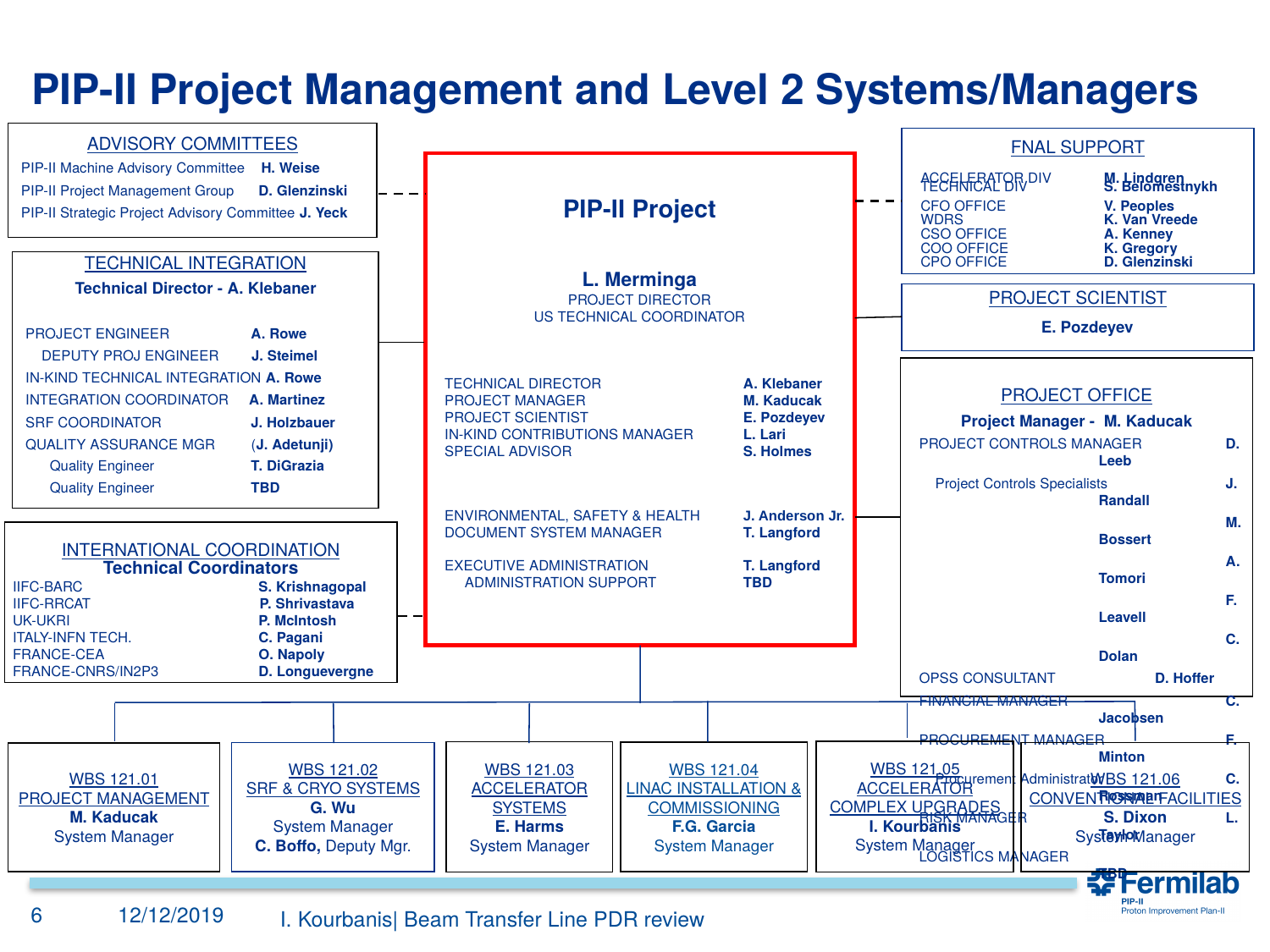

# PIP-II Project Management and Level 2 Systems/Managers
ADVISORY COMMITTEES
PIP-II Machine Advisory Committee    H. Weise
PIP-II Project Management Group      D. Glenzinski
PIP-II Strategic Project Advisory Committee J. Yeck

FNAL SUPPORT

ACCELERATOR DIV	 M. Lindgren
TECHNICAL DIV	 S. Belomestnykh
CFO OFFICE 	 V. Peoples
WDRS 	 K. Van Vreede
CSO OFFICE	 A. Kenney
COO OFFICE	 K. Gregory
CPO OFFICE	 D. Glenzinski

PIP-II Project

L. Merminga
PROJECT DIRECTOR
US TECHNICAL COORDINATOR

TECHNICAL DIRECTOR	A. Klebaner
PROJECT MANAGER	M. Kaducak
PROJECT SCIENTIST	E. Pozdeyev
IN-KIND CONTRIBUTIONS MANAGER	L. Lari
SPECIAL ADVISOR	S. Holmes

ENVIRONMENTAL, SAFETY & HEALTH	J. Anderson Jr.
DOCUMENT SYSTEM MANAGER	T. Langford

EXECUTIVE ADMINISTRATION	T. Langford
     ADMINISTRATION SUPPORT	TBD

TECHNICAL INTEGRATION
Technical Director - A. Klebaner

PROJECT ENGINEER	          A. Rowe
    DEPUTY PROJ ENGINEER        J. Steimel
IN-KIND TECHNICAL INTEGRATION A. Rowe
INTEGRATION COORDINATOR     A. Martinez
SRF COORDINATOR 	          J. Holzbauer
QUALITY ASSURANCE MGR         (J. Adetunji)
      Quality Engineer 	          T. DiGrazia
      Quality Engineer 	          TBD

PROJECT OFFICE
Project Manager -  M. Kaducak
PROJECT CONTROLS MANAGER	D. Leeb
    Project Controls Specialists	J. Randall
		M. Bossert
                                                   	A. Tomori
		F. Leavell
		C. Dolan
OPSS Consultant 	              D. Hoffer
FINANCIAL MANAGER		C. Jacobsen
PROCUREMENT MANAGER	F. Minton
    Procurement Administrator	C. Rossman
RISK MANAGER		L. Taylor
LOGISTICS MANAGER		TBD

INTERNATIONAL COORDINATION
Technical Coordinators
  IIFC-BARC	S. Krishnagopal
  IIFC-RRCAT                                          P. Shrivastava
  UK-UKRI                  	P. McIntosh
  ITALY-INFN TECH.	C. Pagani
  FRANCE-CEA	O. Napoly
  FRANCE-CNRS/IN2P3	D. Longuevergne

WBS 121.05
ACCELERATOR COMPLEX UPGRADES
I. Kourbanis
System Manager
WBS 121.03
ACCELERATOR SYSTEMS
E. Harms
System Manager
WBS 121.04
LINAC INSTALLATION & COMMISSIONING
F.G. Garcia
System Manager
WBS 121.02
SRF & CRYO SYSTEMS
G. Wu
System Manager
C. Boffo, Deputy Mgr.
WBS 121.06
CONVENTIONAL FACILITIES
S. Dixon
System Manager
WBS 121.01
PROJECT MANAGEMENT
M. Kaducak
System Manager

PROJECT SCIENTIST

E. Pozdeyev

6
12/12/2019
I. Kourbanis| Beam Transfer Line PDR review